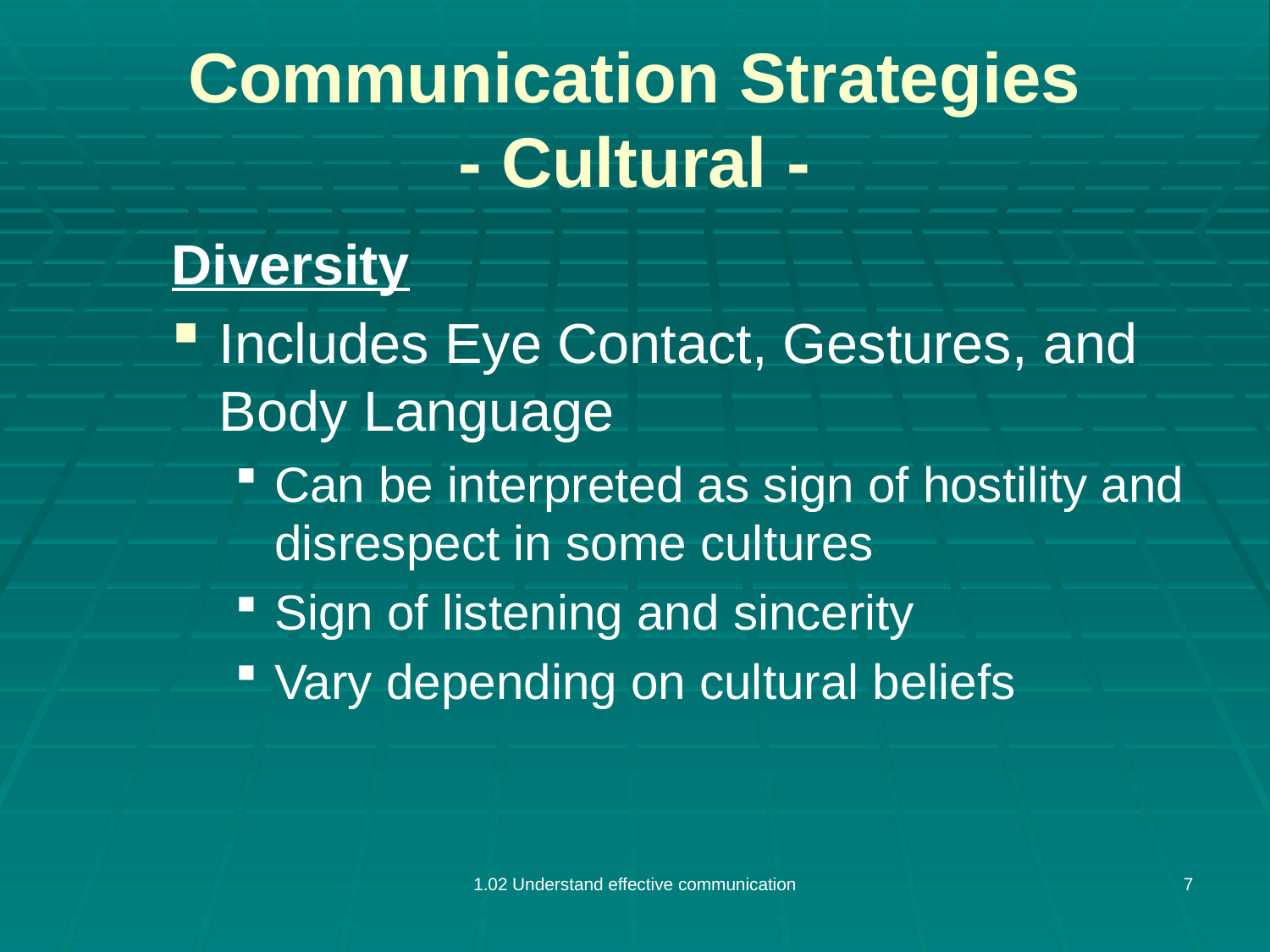

# Communication Strategies - Cultural -
Diversity
Includes Eye Contact, Gestures, and Body Language
Can be interpreted as sign of hostility and disrespect in some cultures
Sign of listening and sincerity
Vary depending on cultural beliefs

1.02 Understand effective communication
7